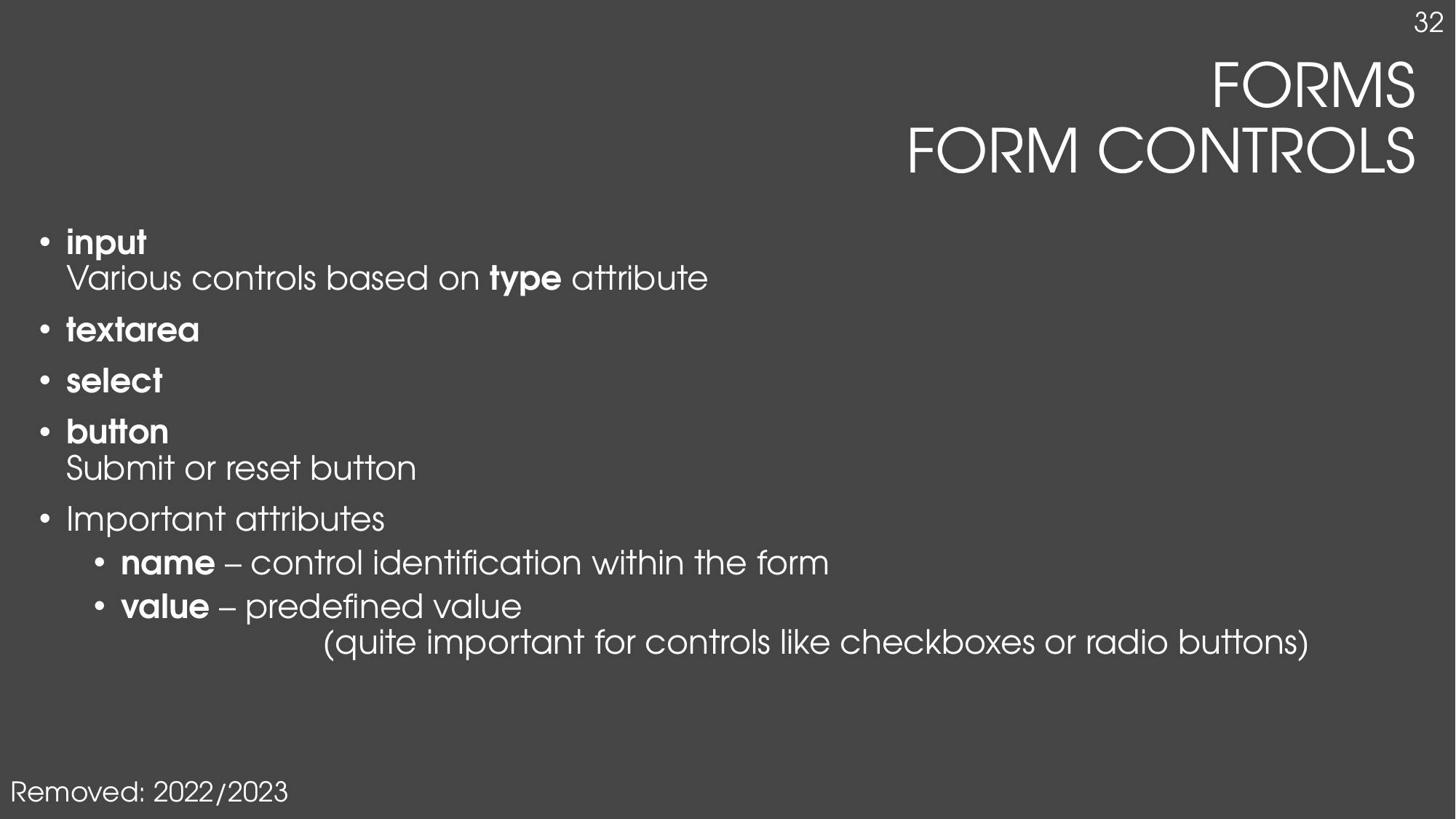

32
# FORMS Form Controls
input
Various controls based on type attribute
textarea
select
button
Submit or reset button
Important attributes
name – control identification within the form
value – predefined value
	          (quite important for controls like checkboxes or radio buttons)
Removed: 2022/2023